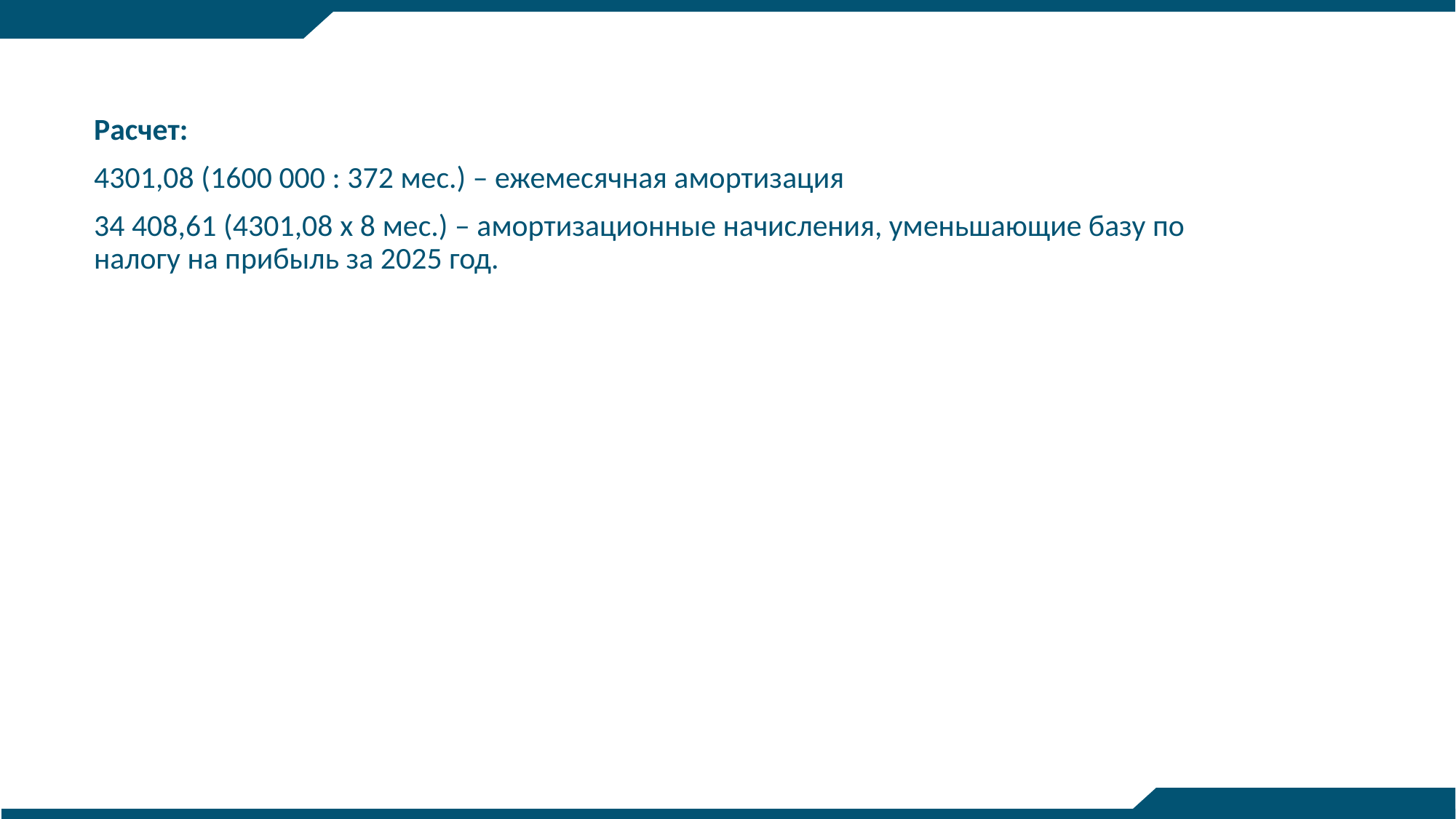

Расчет:
4301,08 (1600 000 : 372 мес.) – ежемесячная амортизация
34 408,61 (4301,08 x 8 мес.) – амортизационные начисления, уменьшающие базу по налогу на прибыль за 2025 год.